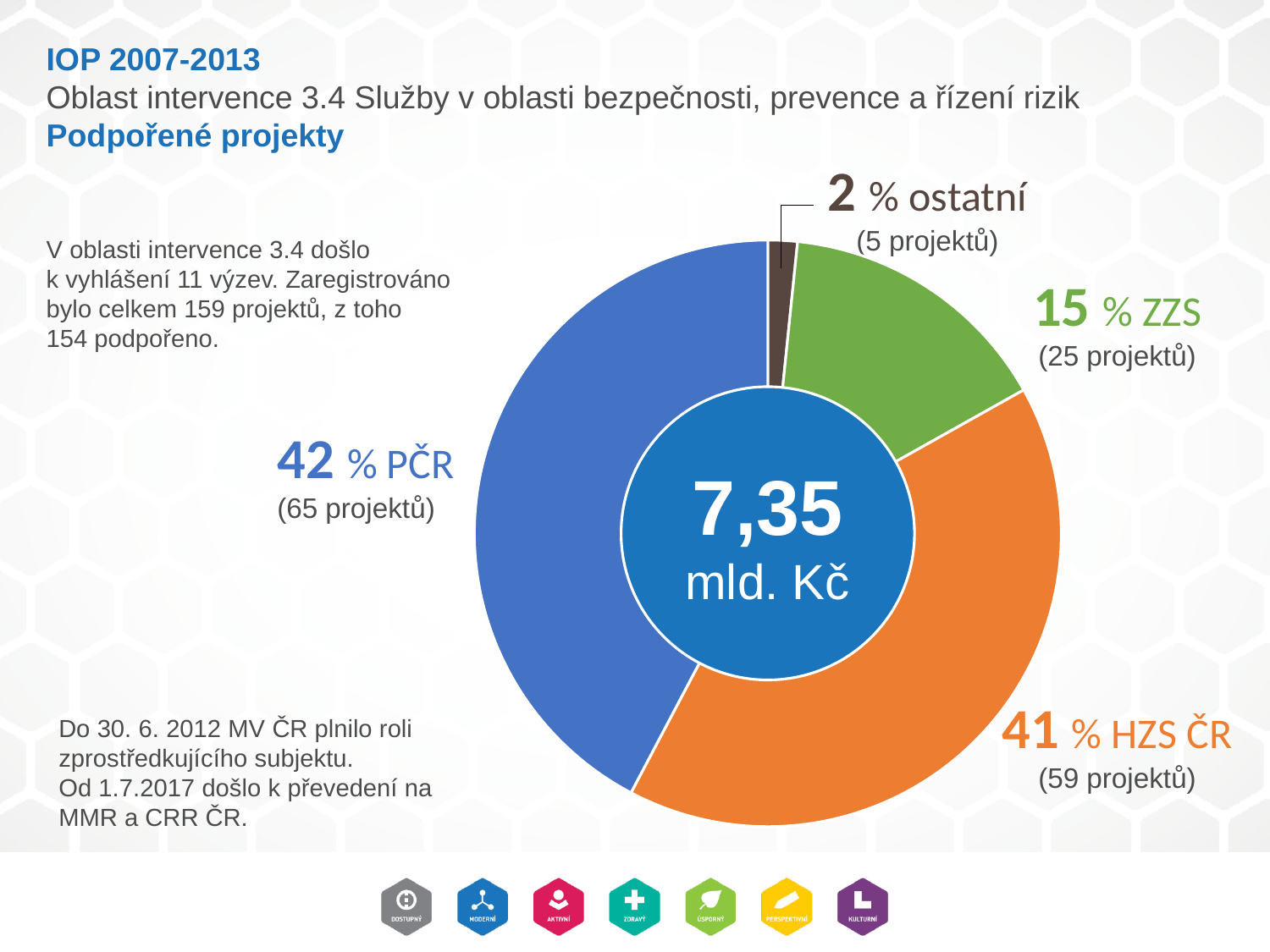

IOP 2007-2013
Oblast intervence 3.4 Služby v oblasti bezpečnosti, prevence a řízení rizik
Podpořené projekty
2 % ostatní
(5 projektů)
V oblasti intervence 3.4 došlo k vyhlášení 11 výzev. Zaregistrováno bylo celkem 159 projektů, z toho 154 podpořeno.

### Chart

| Category |  |
|---|---|
| ostatní | 119239637.4 |
| ZZS | 1119851318.87 |
| hzs ČR | 3000635552.6099997 |
| pčr | 3105593322.429999 |
15 % ZZS
(25 projektů)
7,35 mld. Kč
42 % PČR
(65 projektů)
41 % HZS ČR
(59 projektů)
Do 30. 6. 2012 MV ČR plnilo roli zprostředkujícího subjektu. Od 1.7.2017 došlo k převedení na MMR a CRR ČR.